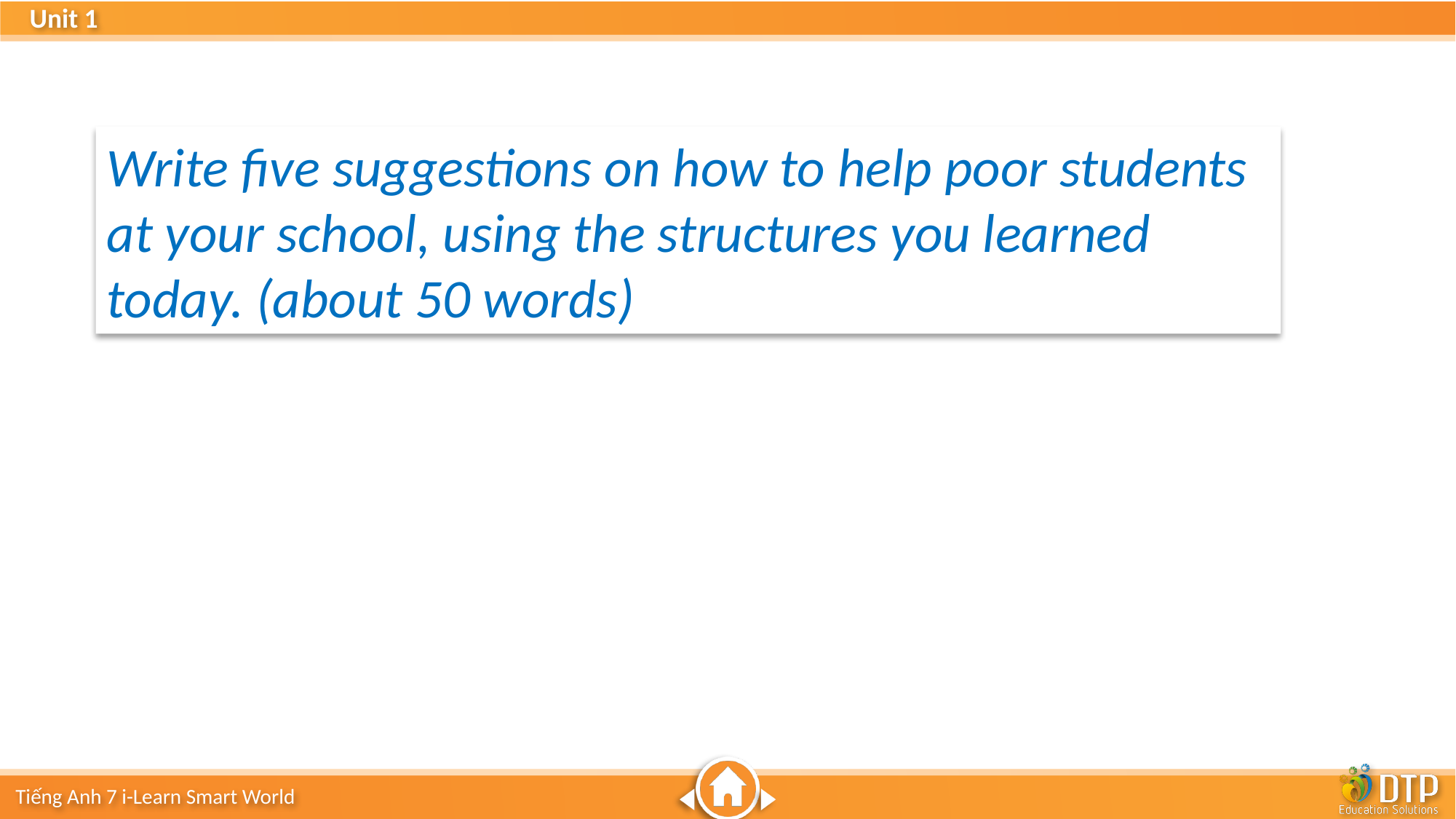

Write five suggestions on how to help poor students at your school, using the structures you learned today. (about 50 words)